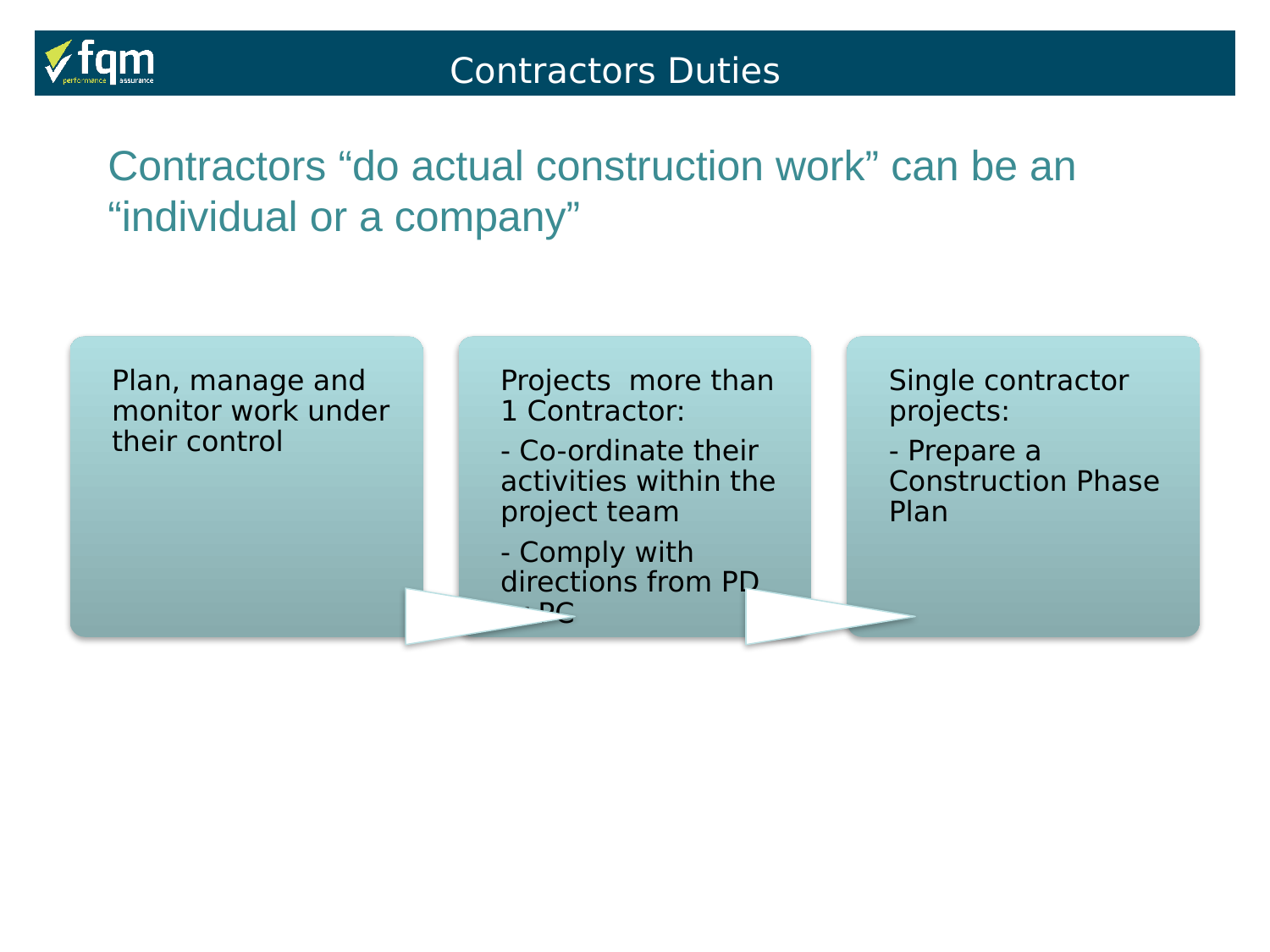

Contractors Duties
Contractors “do actual construction work” can be an “individual or a company”
Plan, manage and monitor work under their control
Projects  more than 1 Contractor:
- Co-ordinate their activities within the project team
- Comply with directions from PD or PC
Single contractor projects:
- Prepare a Construction Phase Plan